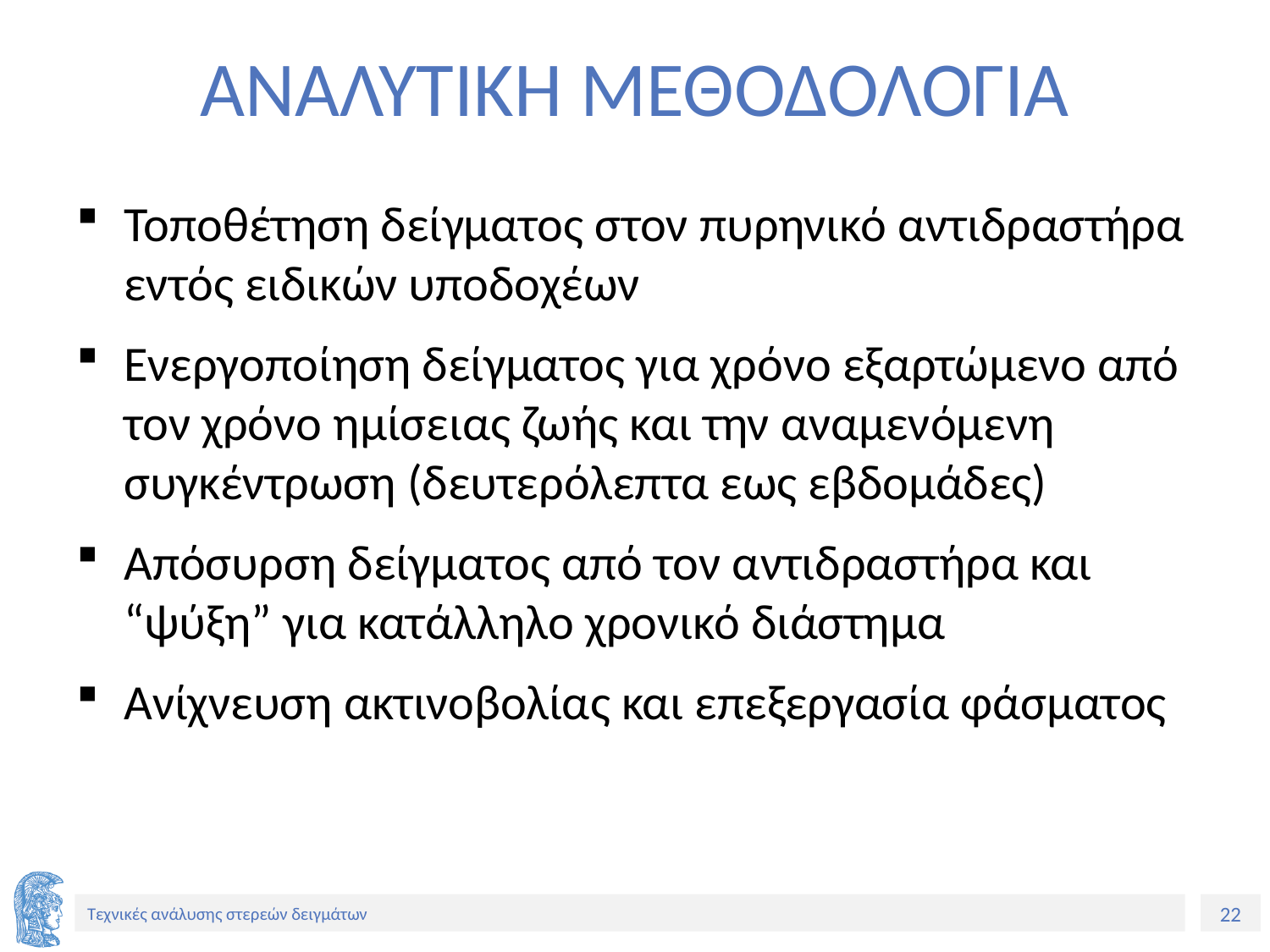

# ΑΝΑΛΥΤΙΚΗ ΜΕΘΟΔΟΛΟΓΙΑ
Τοποθέτηση δείγματος στον πυρηνικό αντιδραστήρα εντός ειδικών υποδοχέων
Ενεργοποίηση δείγματος για χρόνο εξαρτώμενο από τον χρόνο ημίσειας ζωής και την αναμενόμενη συγκέντρωση (δευτερόλεπτα εως εβδομάδες)
Απόσυρση δείγματος από τον αντιδραστήρα και “ψύξη” για κατάλληλο χρονικό διάστημα
Ανίχνευση ακτινοβολίας και επεξεργασία φάσματος